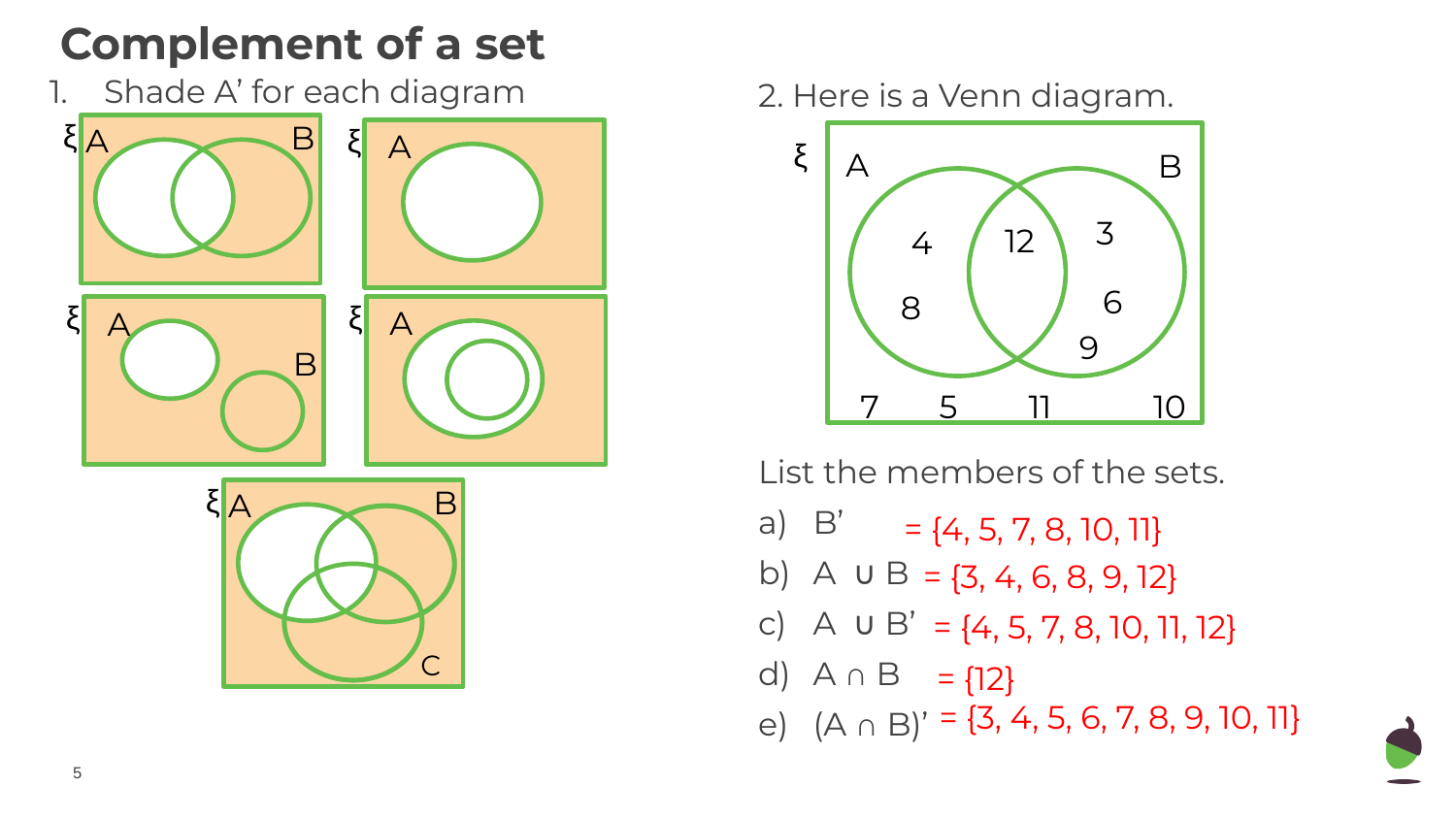

# Complement of a set
Shade A’ for each diagram

2. Here is a Venn diagram.

List the members of the sets.
B’
A  ∪ B
A  ∪ B’
A ∩ B
(A ∩ B)’

ξ
B
A

ξ
A

ξ
A
B

3

12
4

6
8
 9
7
5
11
10
ξ
ξ
A

A

B

B

ξ
B
A

 = {4, 5, 7, 8, 10, 11}

= {3, 4, 6, 8, 9, 12}

= {4, 5, 7, 8, 10, 11, 12}
C
= {12}
= {3, 4, 5, 6, 7, 8, 9, 10, 11}
5